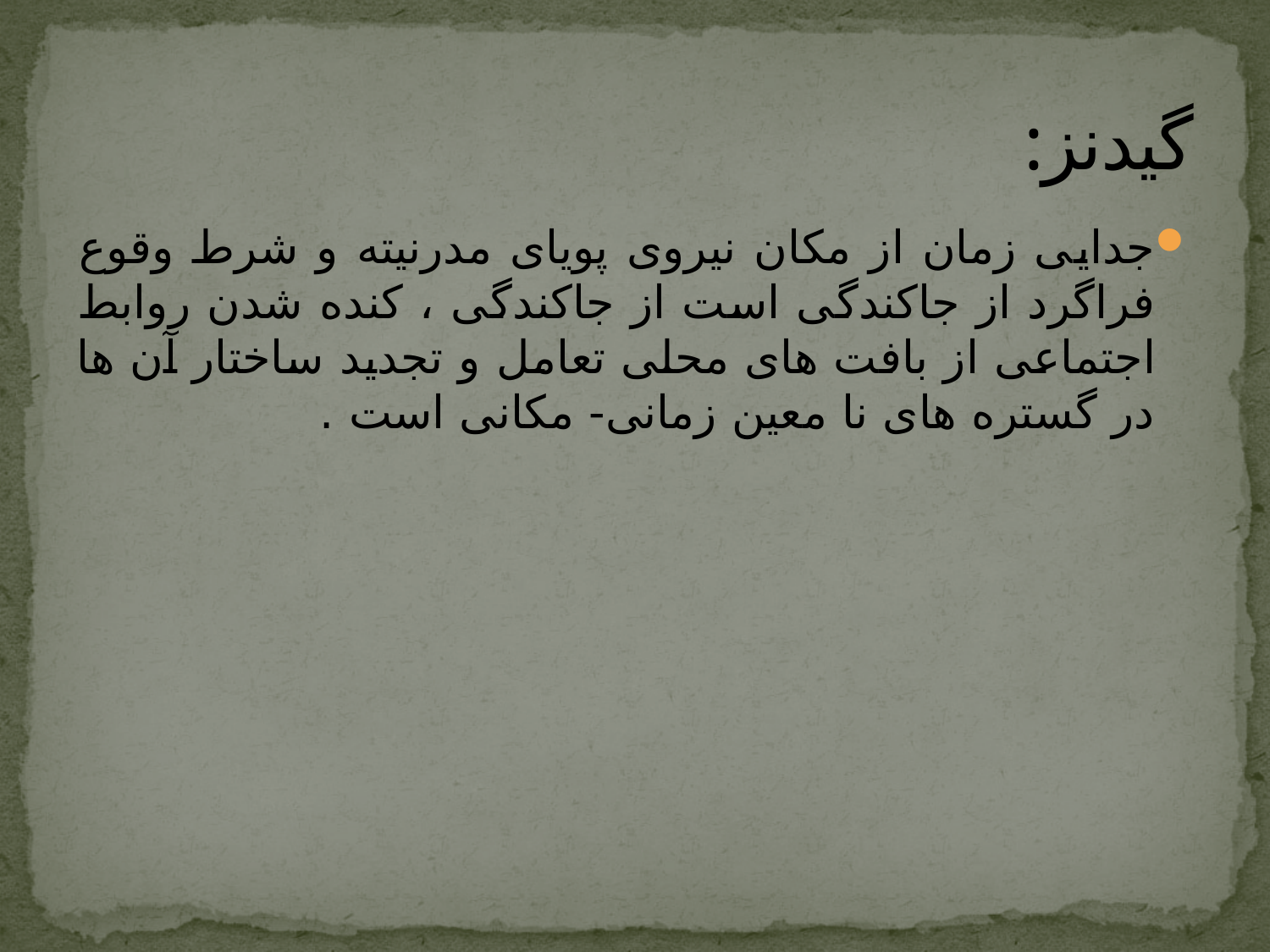

# گیدنز:
جدایی زمان از مکان نیروی پویای مدرنیته و شرط وقوع فراگرد از جاکندگی است از جاکندگی ، کنده شدن روابط اجتماعی از بافت های محلی تعامل و تجدید ساختار آن ها در گستره های نا معین زمانی- مکانی است .